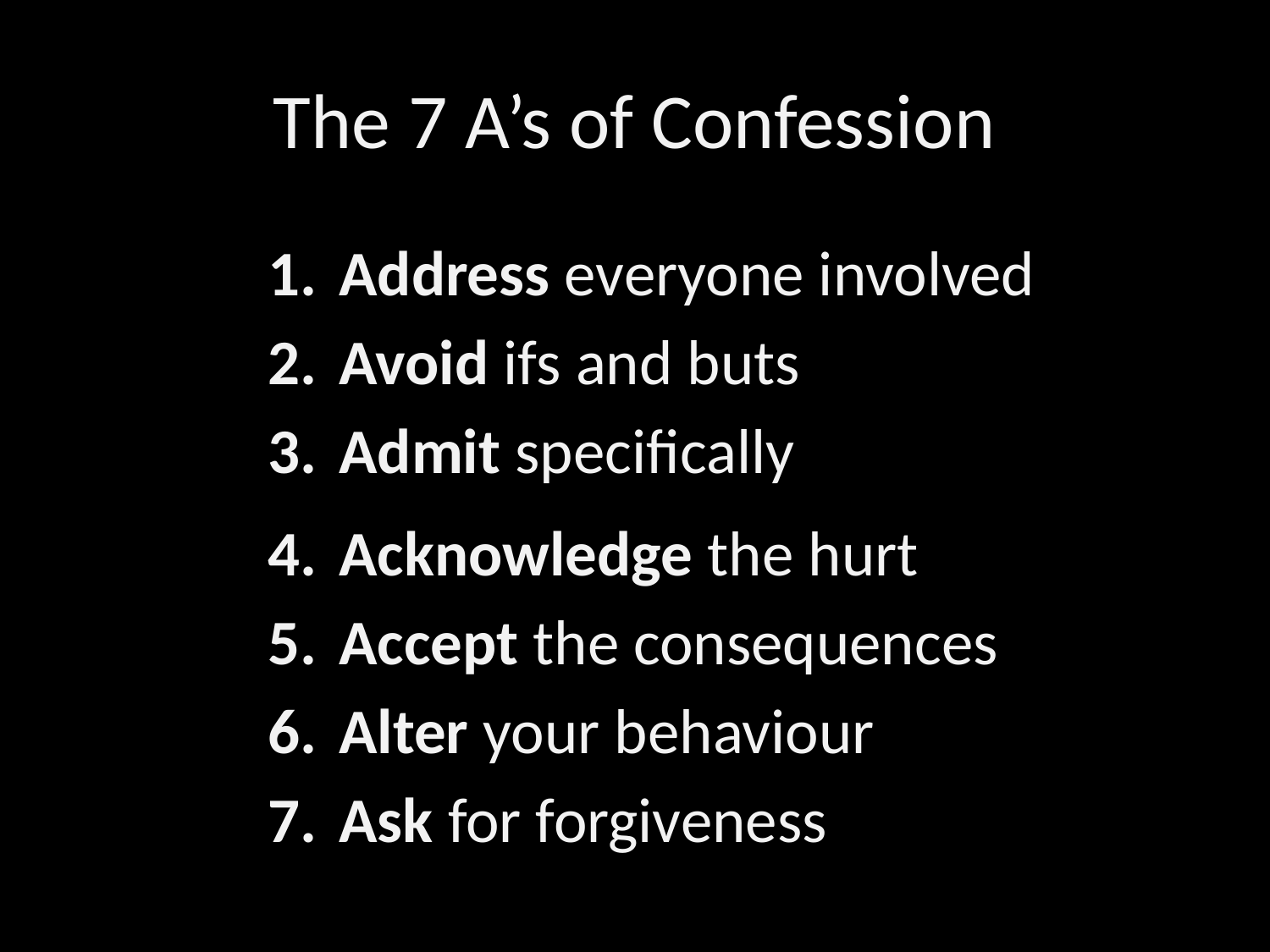

# The 7 A’s of Confession
Address everyone involved
Avoid ifs and buts
Admit specifically
4.	Acknowledge the hurt
Accept the consequences
Alter your behaviour
Ask for forgiveness